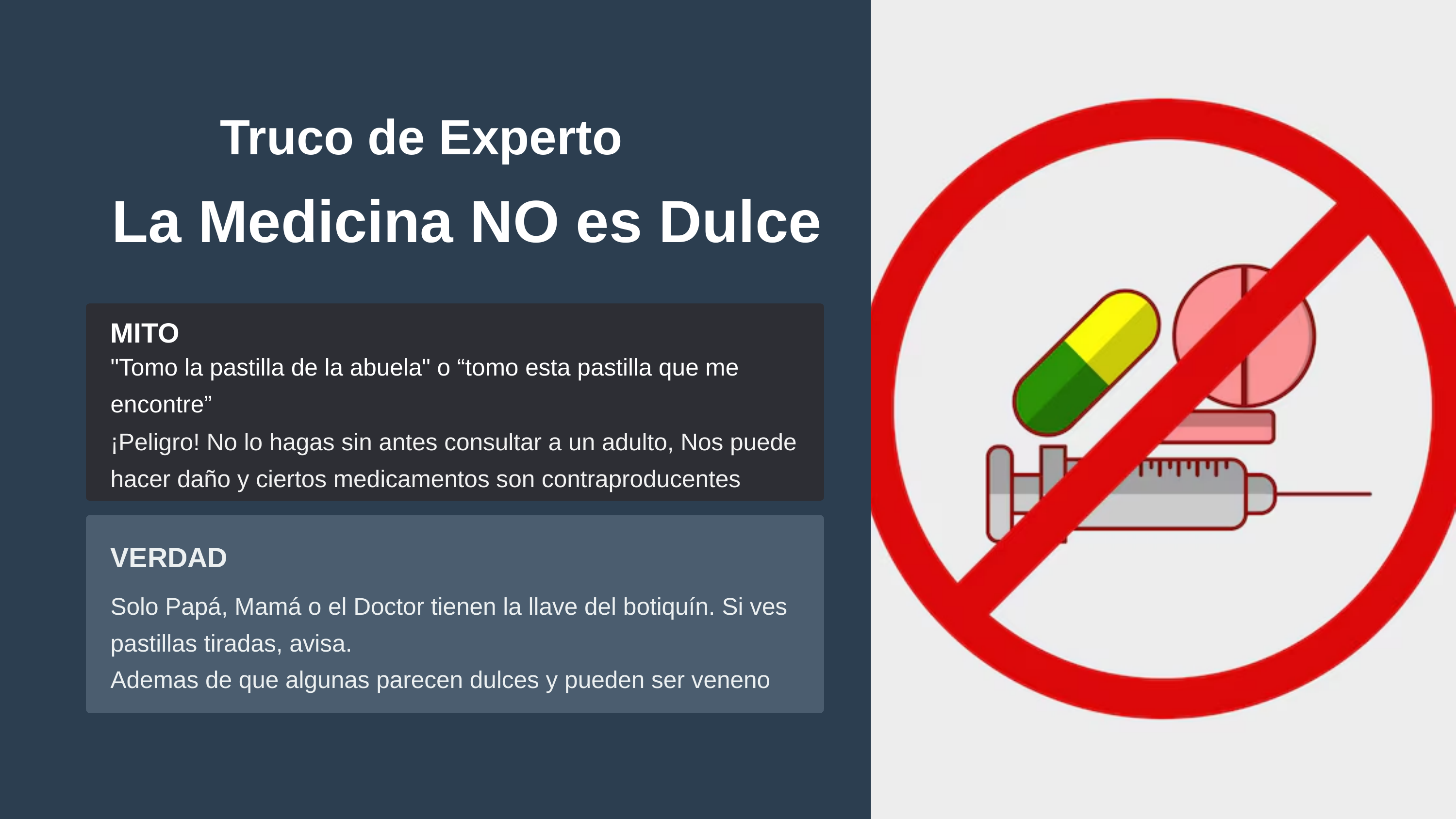

Truco de Experto
La Medicina NO es Dulce

MITO
"Tomo la pastilla de la abuela" o “tomo esta pastilla que me encontre”
¡Peligro! No lo hagas sin antes consultar a un adulto, Nos puede hacer daño y ciertos medicamentos son contraproducentes

VERDAD
Solo Papá, Mamá o el Doctor tienen la llave del botiquín. Si ves pastillas tiradas, avisa.
Ademas de que algunas parecen dulces y pueden ser veneno